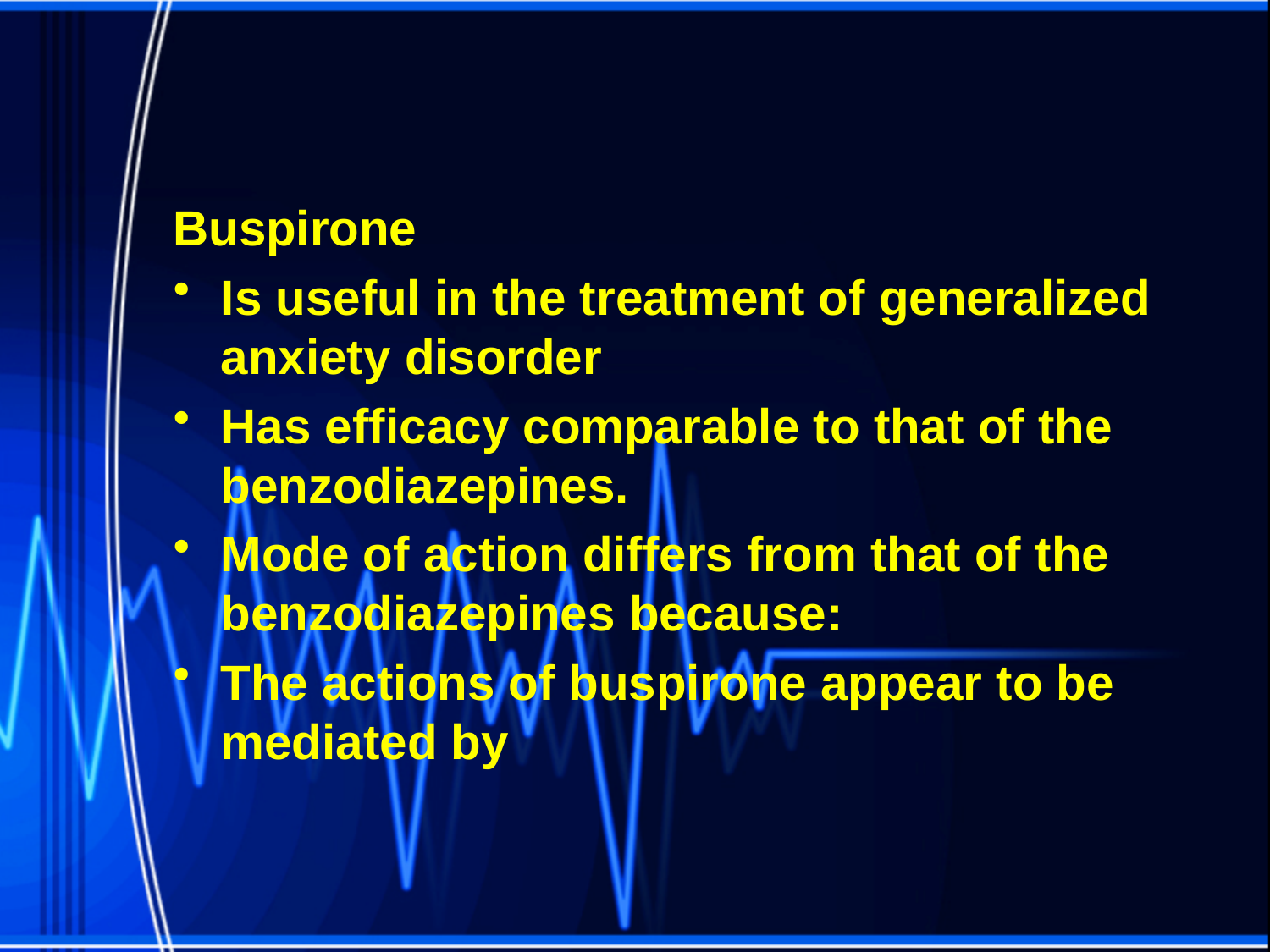

Buspirone
Is useful in the treatment of generalized anxiety disorder
Has efficacy comparable to that of the benzodiazepines.
Mode of action differs from that of the benzodiazepines because:
The actions of buspirone appear to be mediated by